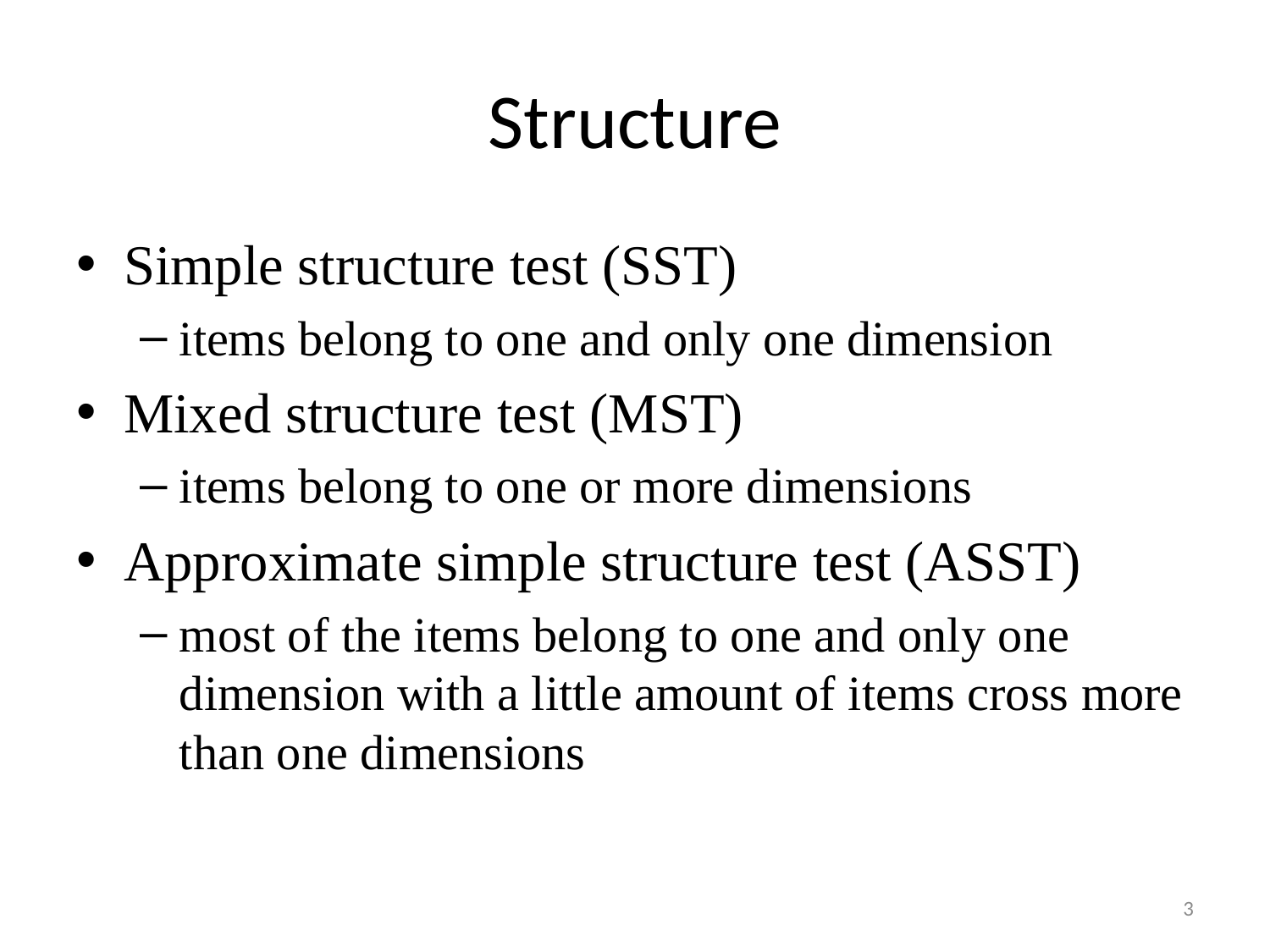

# Structure
Simple structure test (SST)
items belong to one and only one dimension
Mixed structure test (MST)
items belong to one or more dimensions
Approximate simple structure test (ASST)
most of the items belong to one and only one dimension with a little amount of items cross more than one dimensions

3